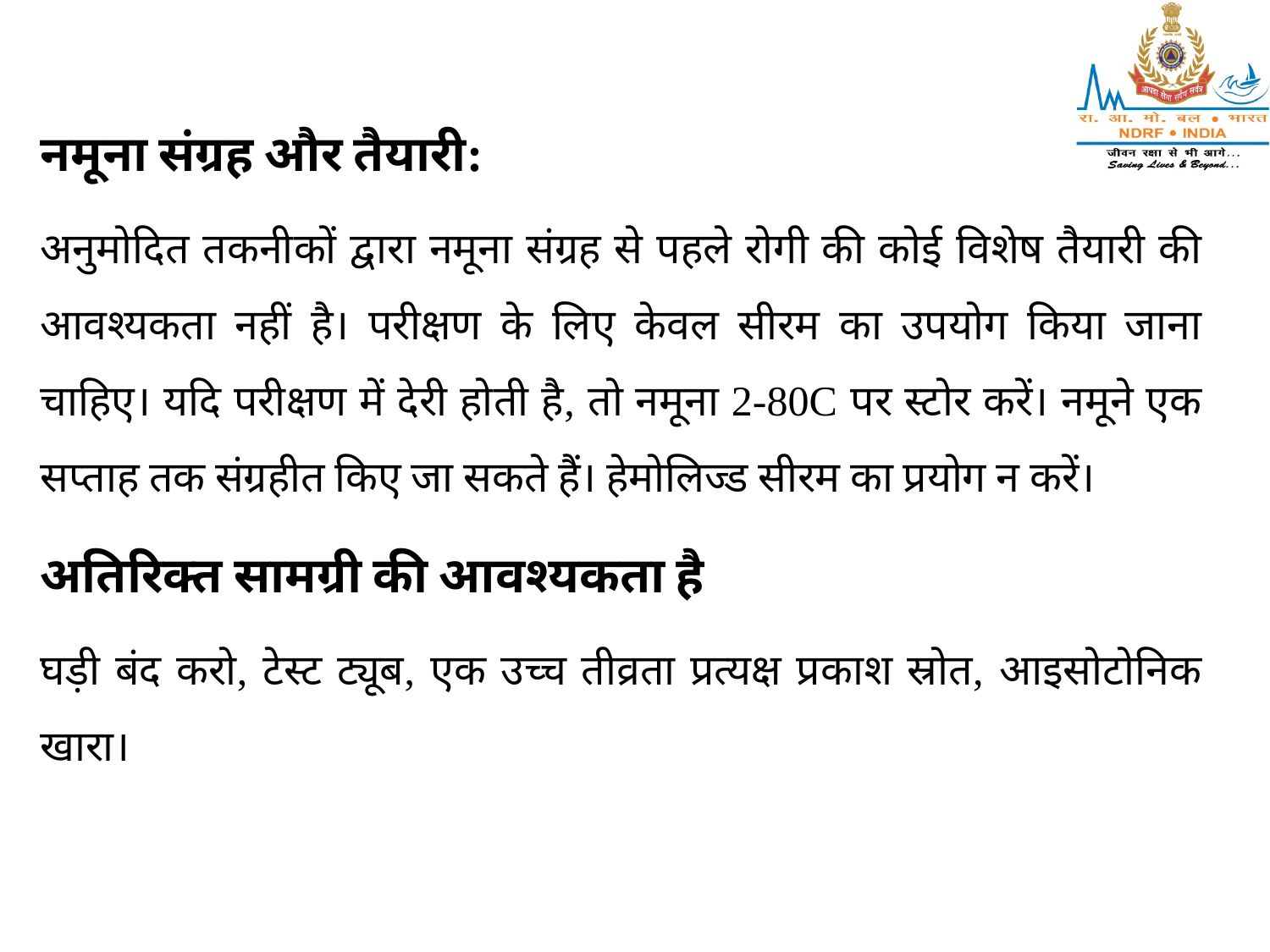

नमूना संग्रह और तैयारी:
अनुमोदित तकनीकों द्वारा नमूना संग्रह से पहले रोगी की कोई विशेष तैयारी की आवश्यकता नहीं है। परीक्षण के लिए केवल सीरम का उपयोग किया जाना चाहिए। यदि परीक्षण में देरी होती है, तो नमूना 2-80C पर स्टोर करें। नमूने एक सप्ताह तक संग्रहीत किए जा सकते हैं। हेमोलिज्ड सीरम का प्रयोग न करें।
अतिरिक्त सामग्री की आवश्यकता है
घड़ी बंद करो, टेस्ट ट्यूब, एक उच्च तीव्रता प्रत्यक्ष प्रकाश स्रोत, आइसोटोनिक खारा।